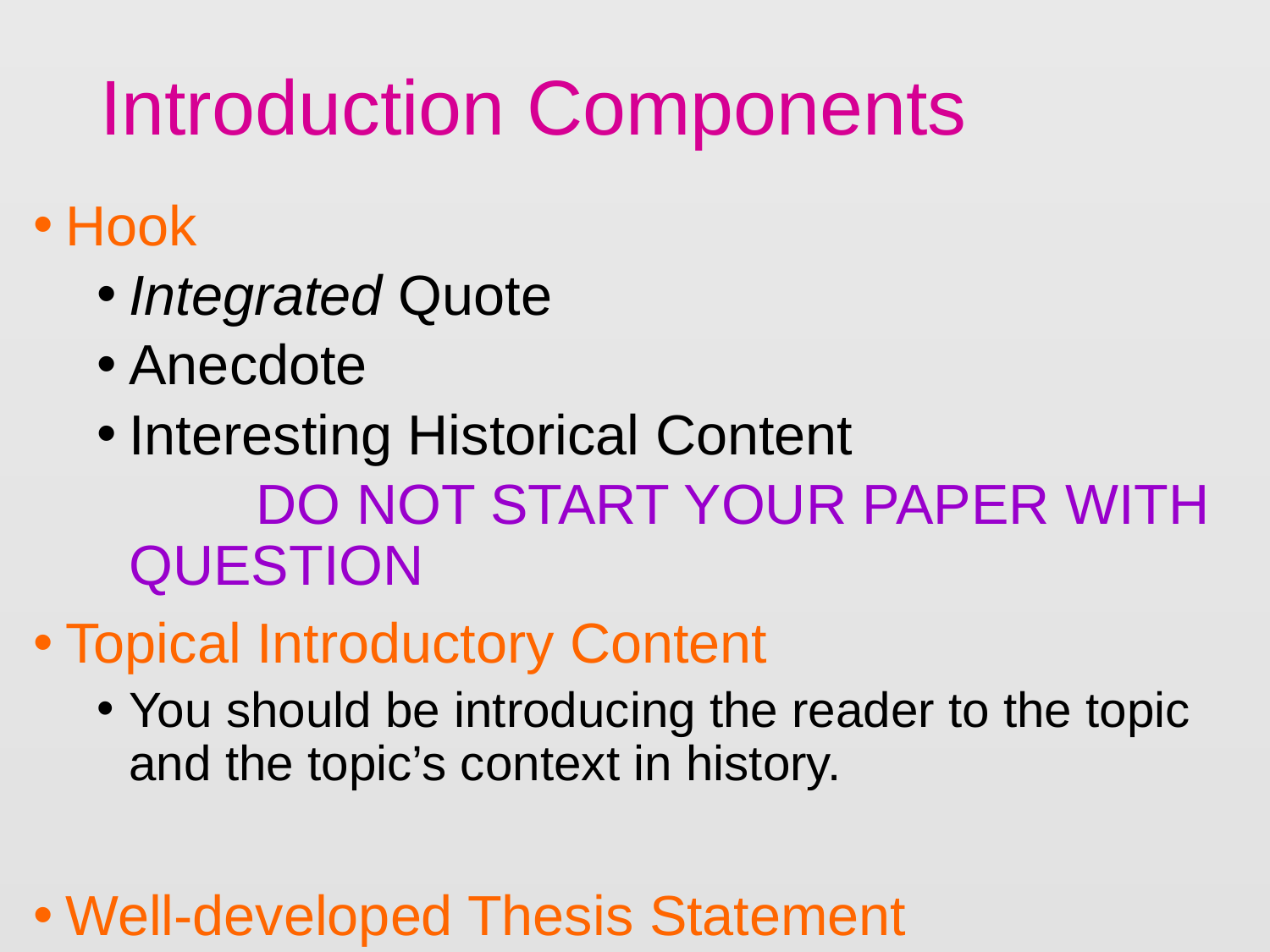

# Introduction Components
Hook
Integrated Quote
Anecdote
Interesting Historical Content
		DO NOT START YOUR PAPER WITH QUESTION
Topical Introductory Content
You should be introducing the reader to the topic and the topic’s context in history.

Well-developed Thesis Statement